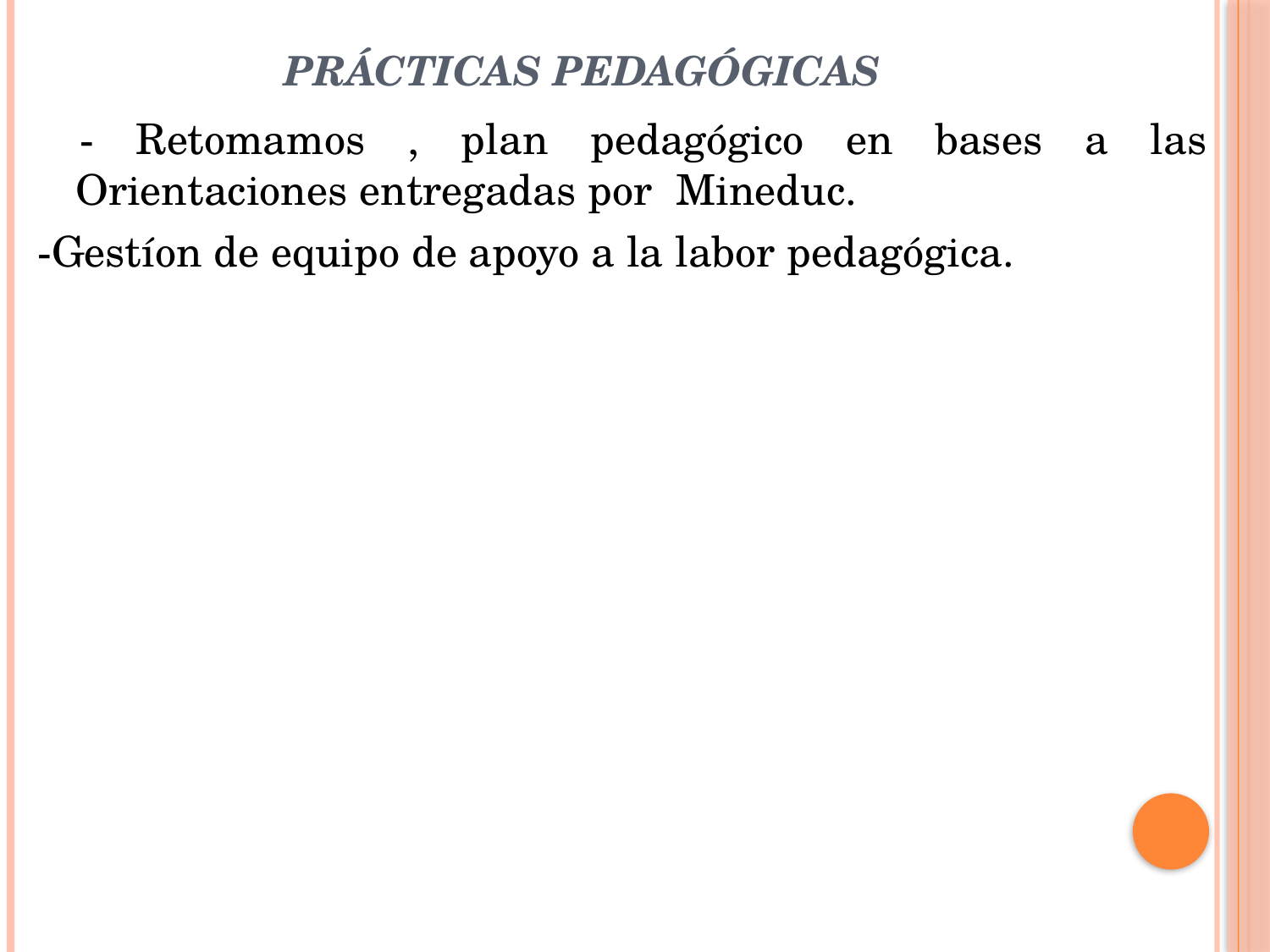

# Prácticas Pedagógicas
 - Retomamos , plan pedagógico en bases a las Orientaciones entregadas por  Mineduc.
-Gestíon de equipo de apoyo a la labor pedagógica.